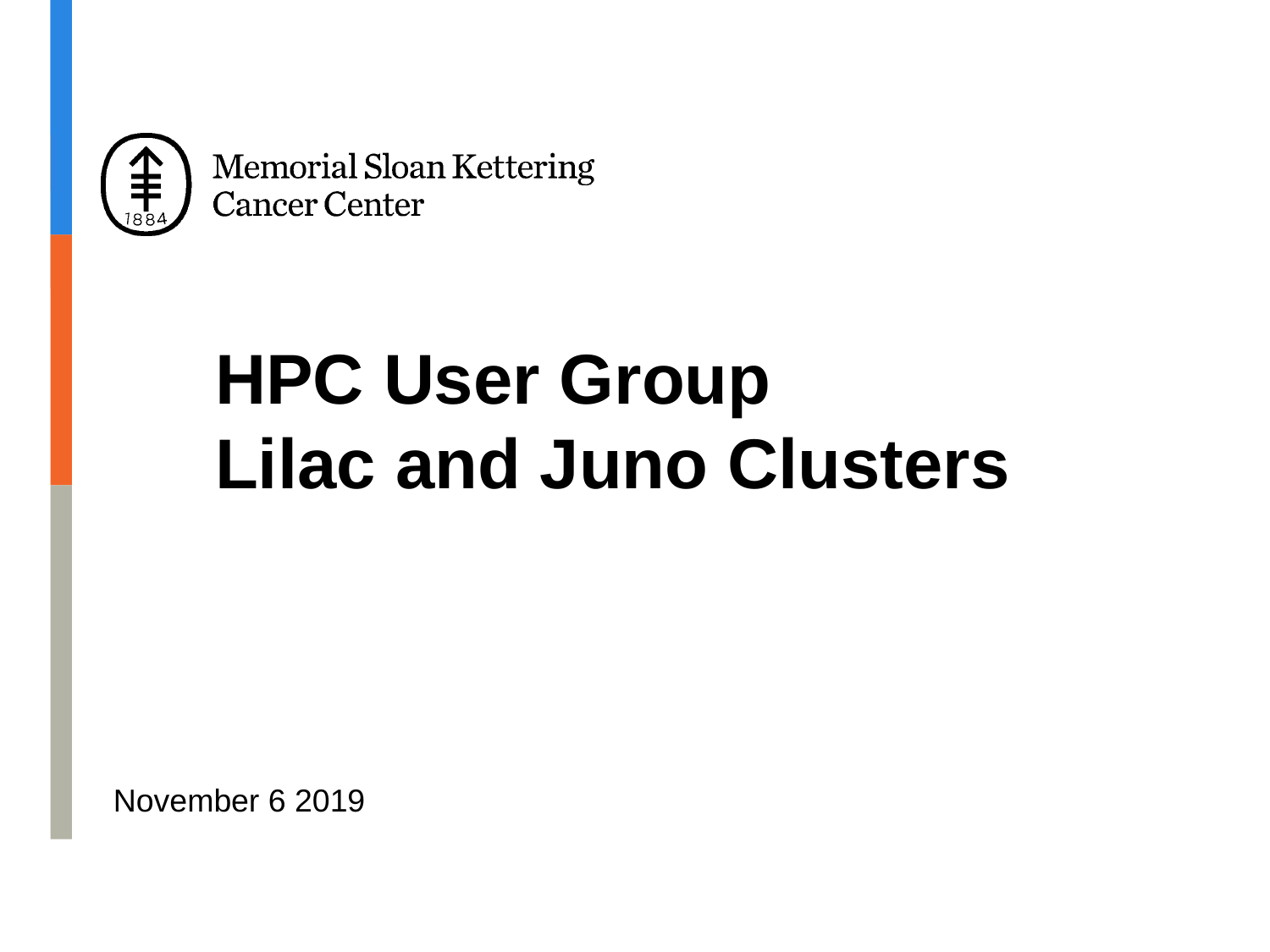

# HPC User Group Lilac and Juno Clusters

November 6 2019